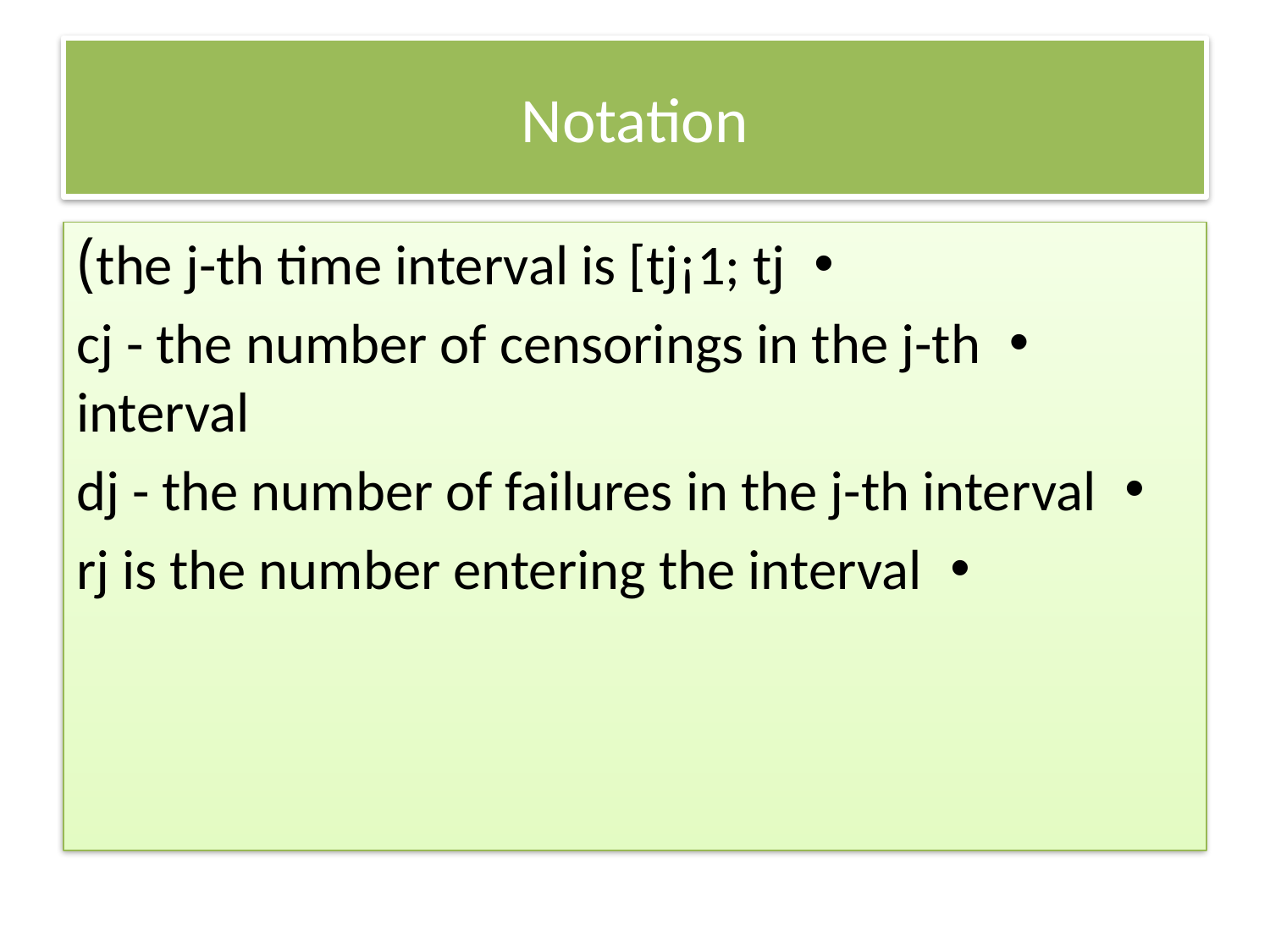

# Notation
the j-th time interval is [tj¡1; tj)
cj - the number of censorings in the j-th interval
dj - the number of failures in the j-th interval
rj is the number entering the interval